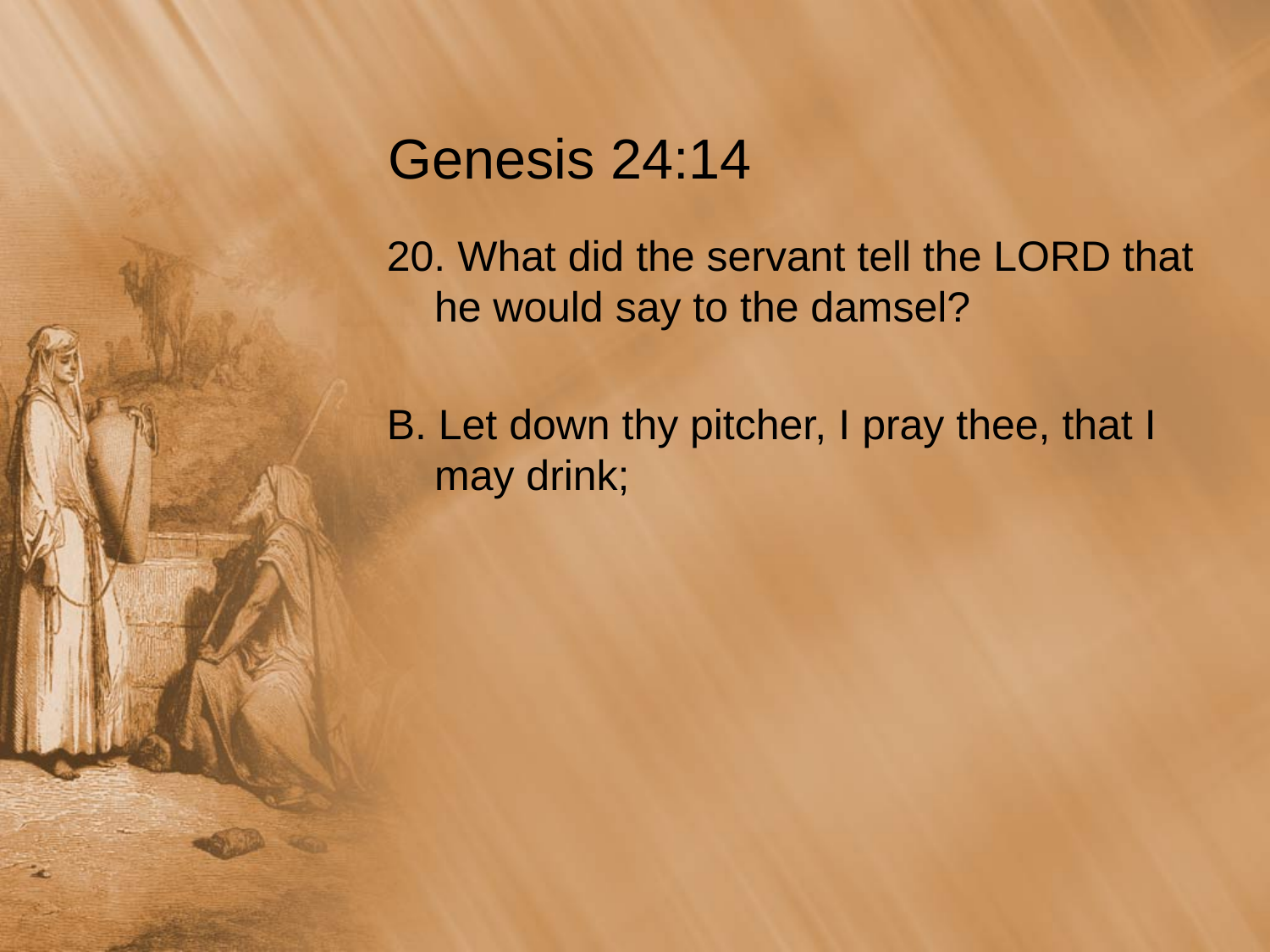

# Genesis 24:14
20. What did the servant tell the LORD that he would say to the damsel?

B. Let down thy pitcher, I pray thee, that I may drink;